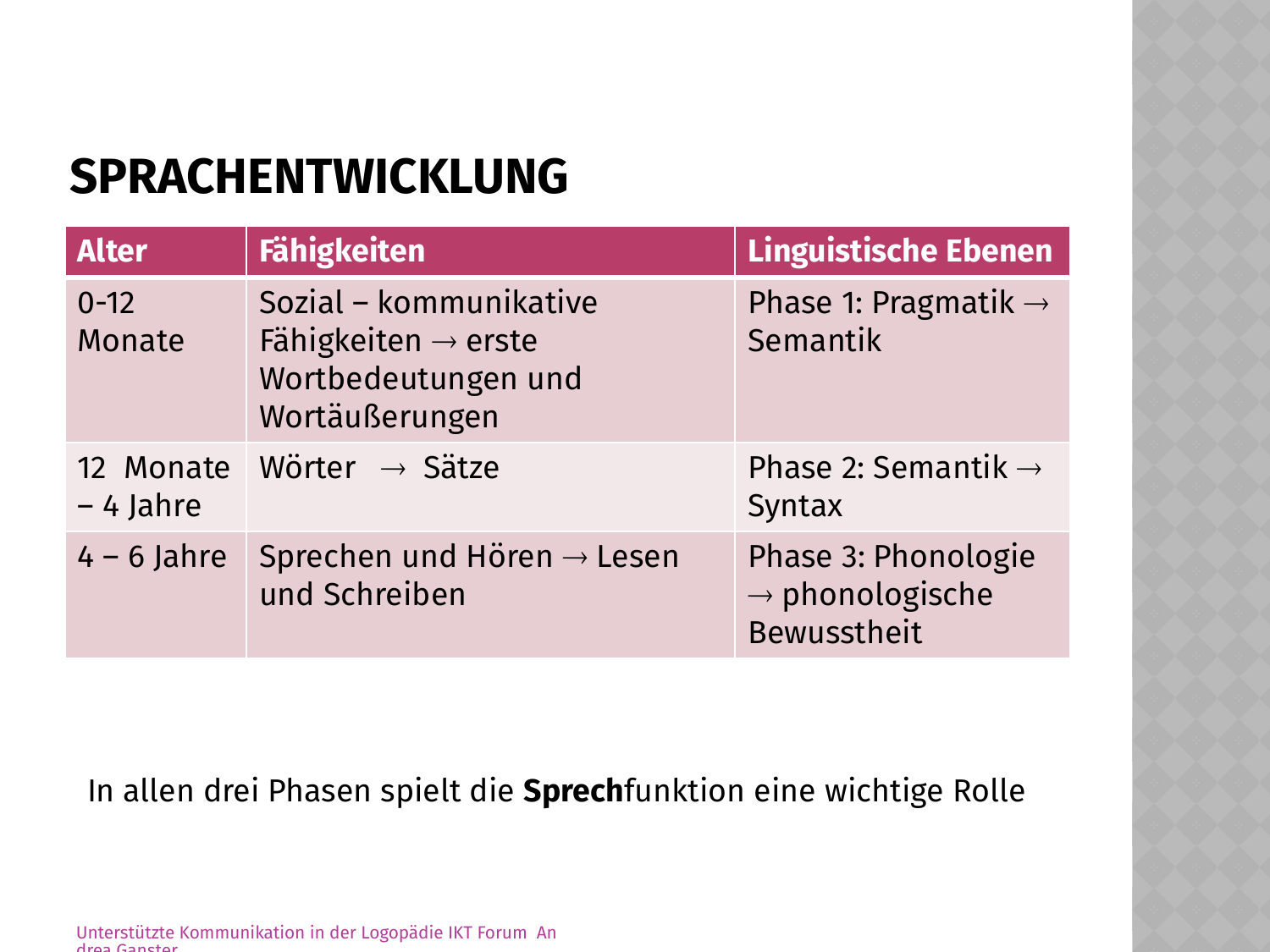

# Sprachentwicklung
| Alter | Fähigkeiten | Linguistische Ebenen |
| --- | --- | --- |
| 0-12 Monate | Sozial – kommunikative Fähigkeiten → erste Wortbedeutungen und Wortäußerungen | Phase 1: Pragmatik → Semantik |
| 12 Monate – 4 Jahre | Wörter → Sätze | Phase 2: Semantik → Syntax |
| 4 – 6 Jahre | Sprechen und Hören → Lesen und Schreiben | Phase 3: Phonologie → phonologische Bewusstheit |

In allen drei Phasen spielt die Sprechfunktion eine wichtige Rolle
Unterstützte Kommunikation in der Logopädie IKT Forum  Andrea Ganster